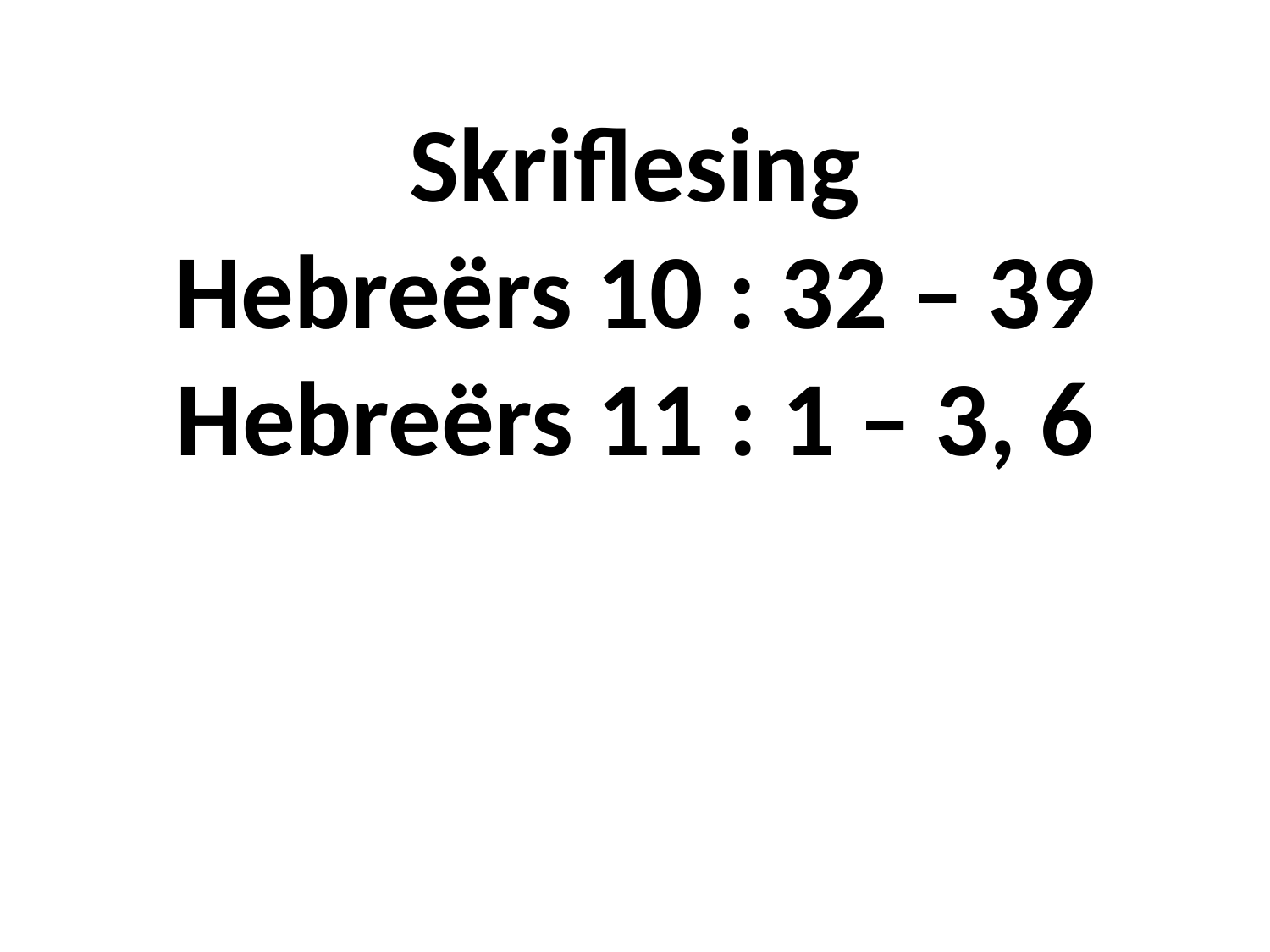

# Skriflesing Hebreërs 10 : 32 – 39 Hebreërs 11 : 1 – 3, 6